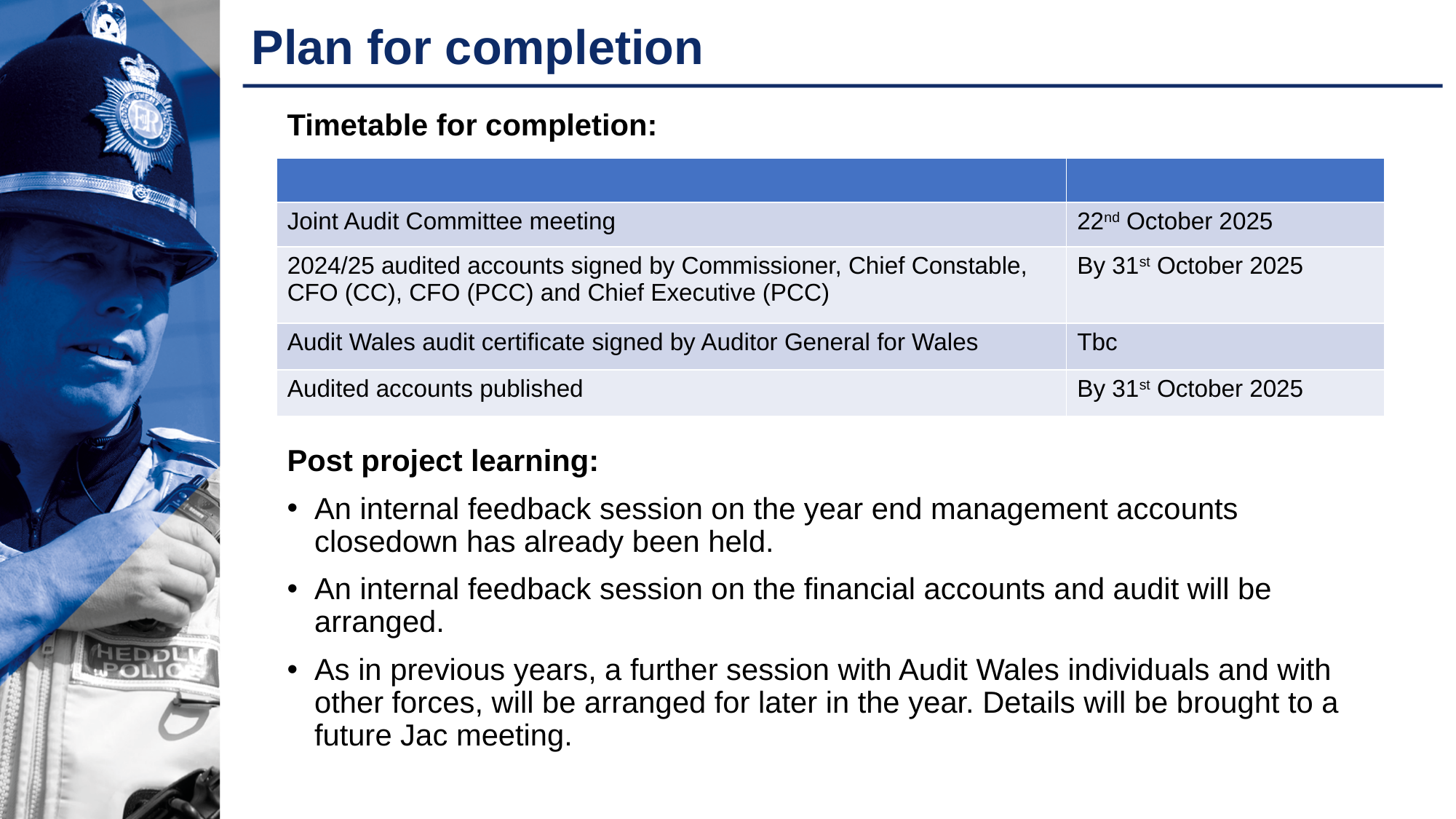

# Plan for completion
Timetable for completion:

Post project learning:
An internal feedback session on the year end management accounts closedown has already been held.
An internal feedback session on the financial accounts and audit will be arranged.
As in previous years, a further session with Audit Wales individuals and with other forces, will be arranged for later in the year. Details will be brought to a future Jac meeting.

|  |  |
| --- | --- |
| Joint Audit Committee meeting | 22nd October 2025 |
| 2024/25 audited accounts signed by Commissioner, Chief Constable, CFO (CC), CFO (PCC) and Chief Executive (PCC) | By 31st October 2025 |
| Audit Wales audit certificate signed by Auditor General for Wales | Tbc |
| Audited accounts published | By 31st October 2025 |